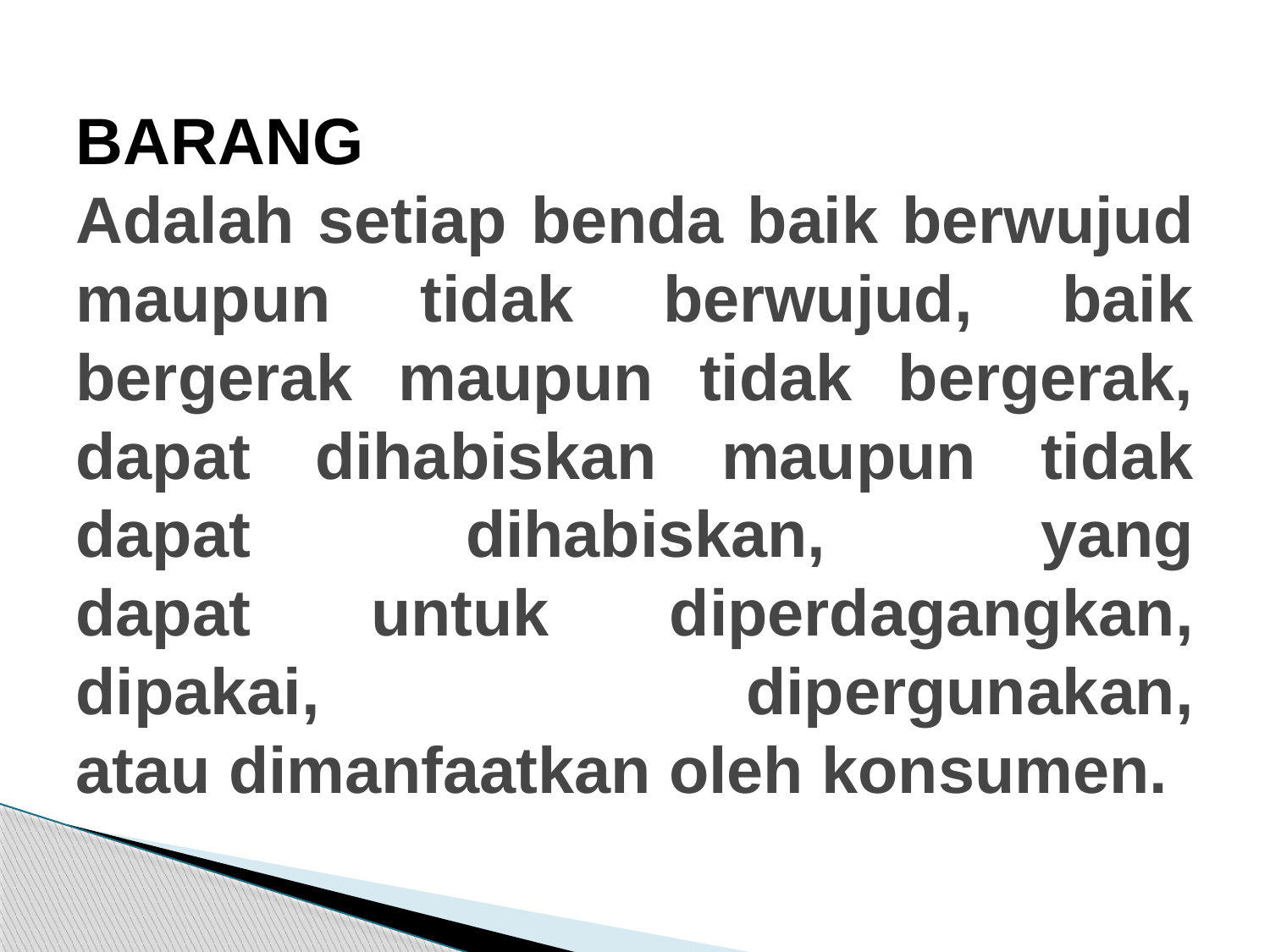

# BARANG Adalah setiap benda baik berwujud maupun tidak berwujud, baik bergerak maupun tidak bergerak, dapat dihabiskan maupun tidak dapat dihabiskan, yang dapat untuk diperdagangkan, dipakai, dipergunakan, atau dimanfaatkan oleh konsumen.